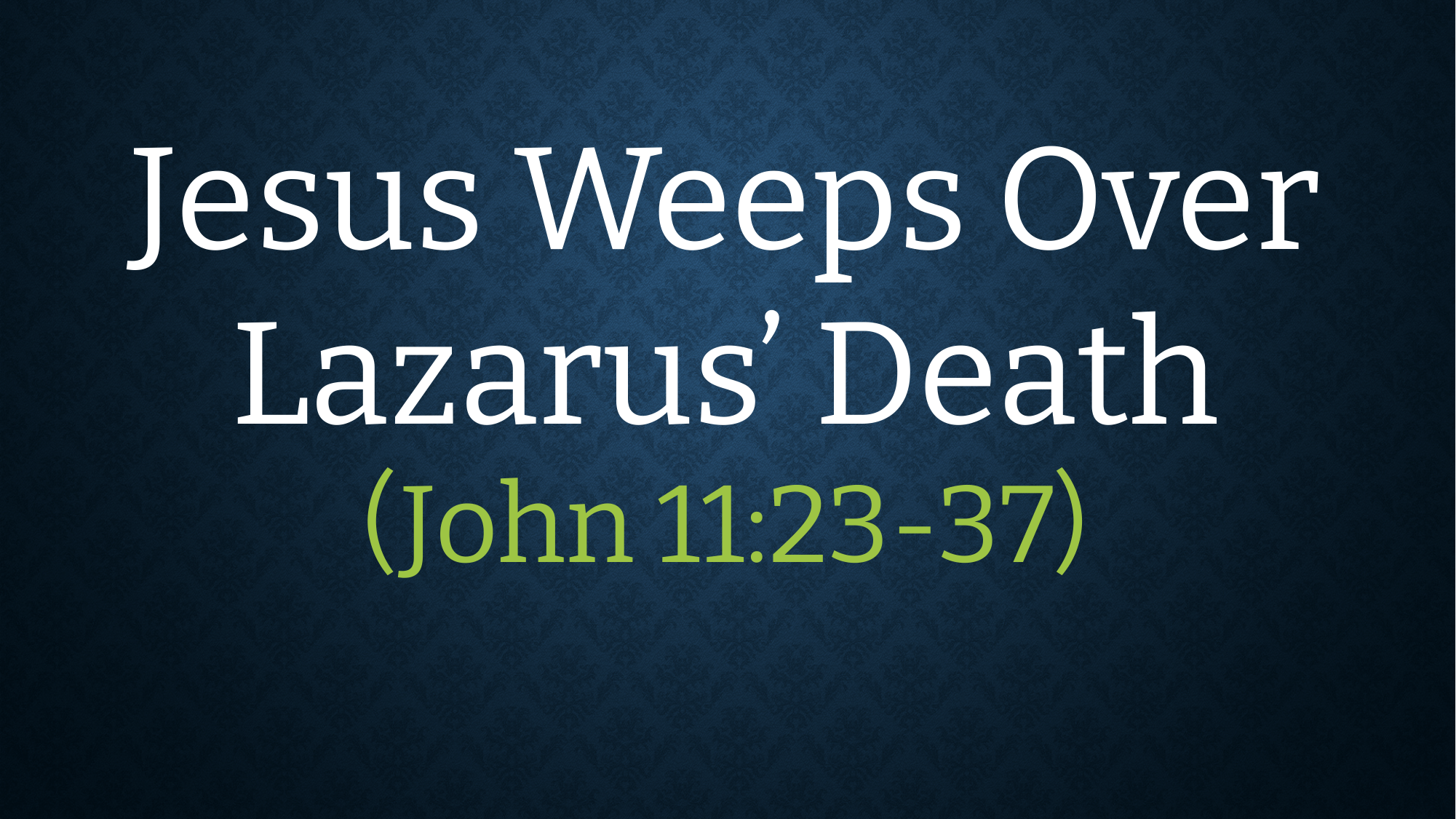

Jesus Weeps Over Lazarus’ Death
(John 11:23-37)